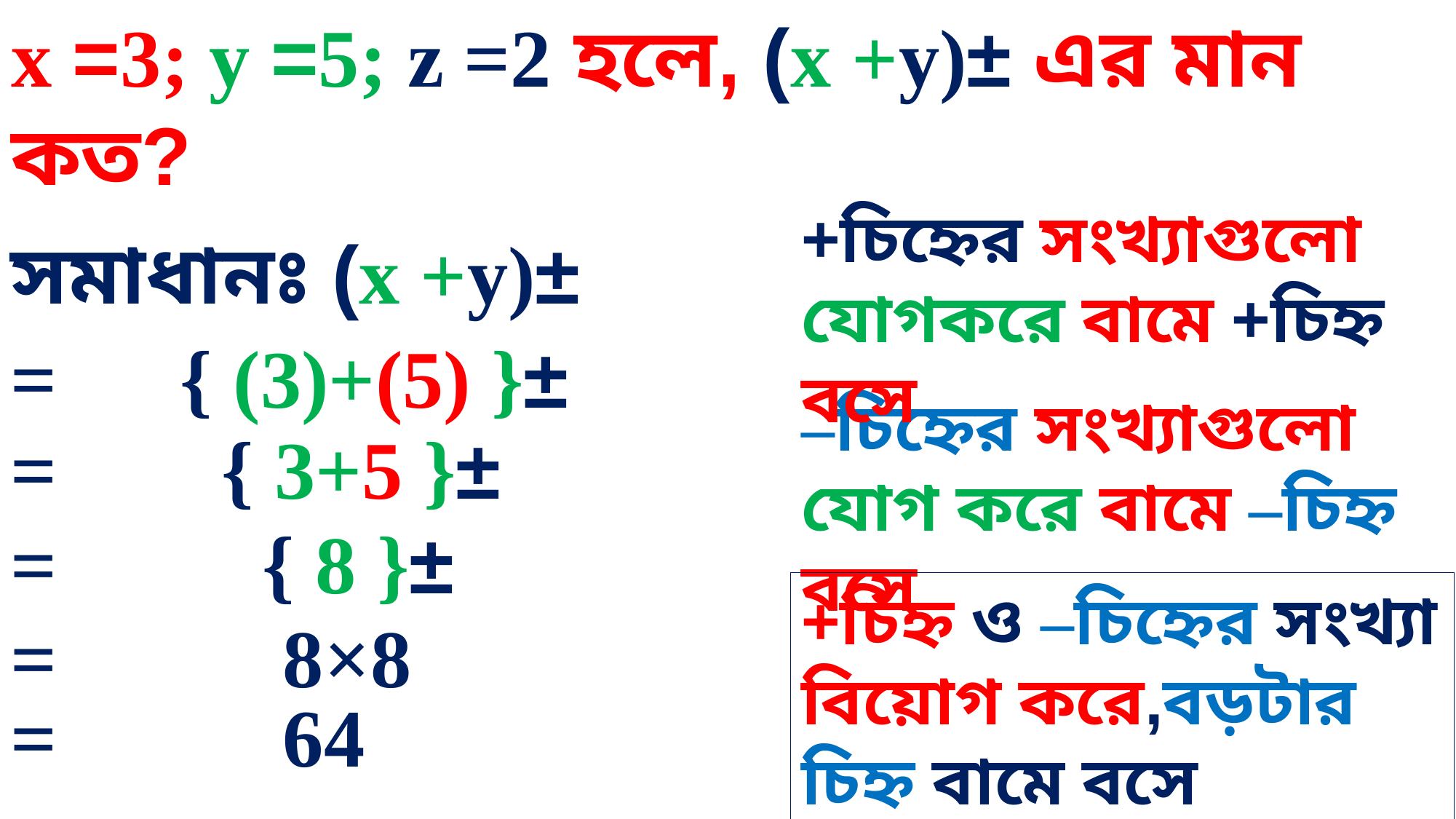

x =3; y =5; z =2 হলে, (x +y)± এর মান কত?
+চিহ্নের সংখ্যাগুলো যোগকরে বামে +চিহ্ন বসে
সমাধানঃ (x +y)±
=      { (3)+(5) }±
–চিহ্নের সংখ্যাগুলো যোগ করে বামে –চিহ্ন বসে
=        { 3+5 }±
=          { 8 }±
+চিহ্ন ও –চিহ্নের সংখ্যা বিয়োগ করে,বড়টার চিহ্ন বামে বসে
=           8×8
=           64